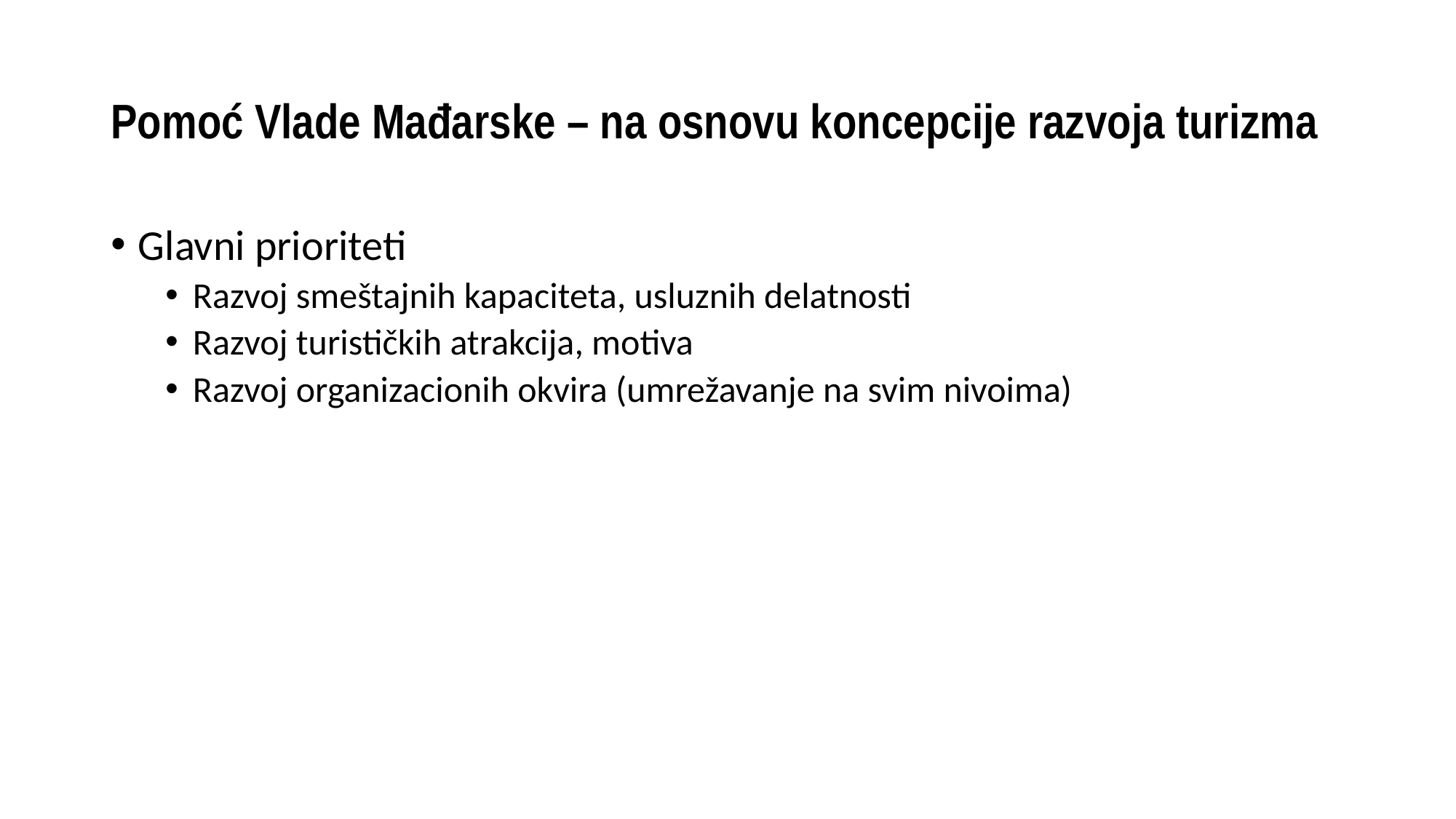

# Pomoć Vlade Mađarske – na osnovu koncepcije razvoja turizma
Glavni prioriteti
Razvoj smeštajnih kapaciteta, usluznih delatnosti
Razvoj turističkih atrakcija, motiva
Razvoj organizacionih okvira (umrežavanje na svim nivoima)